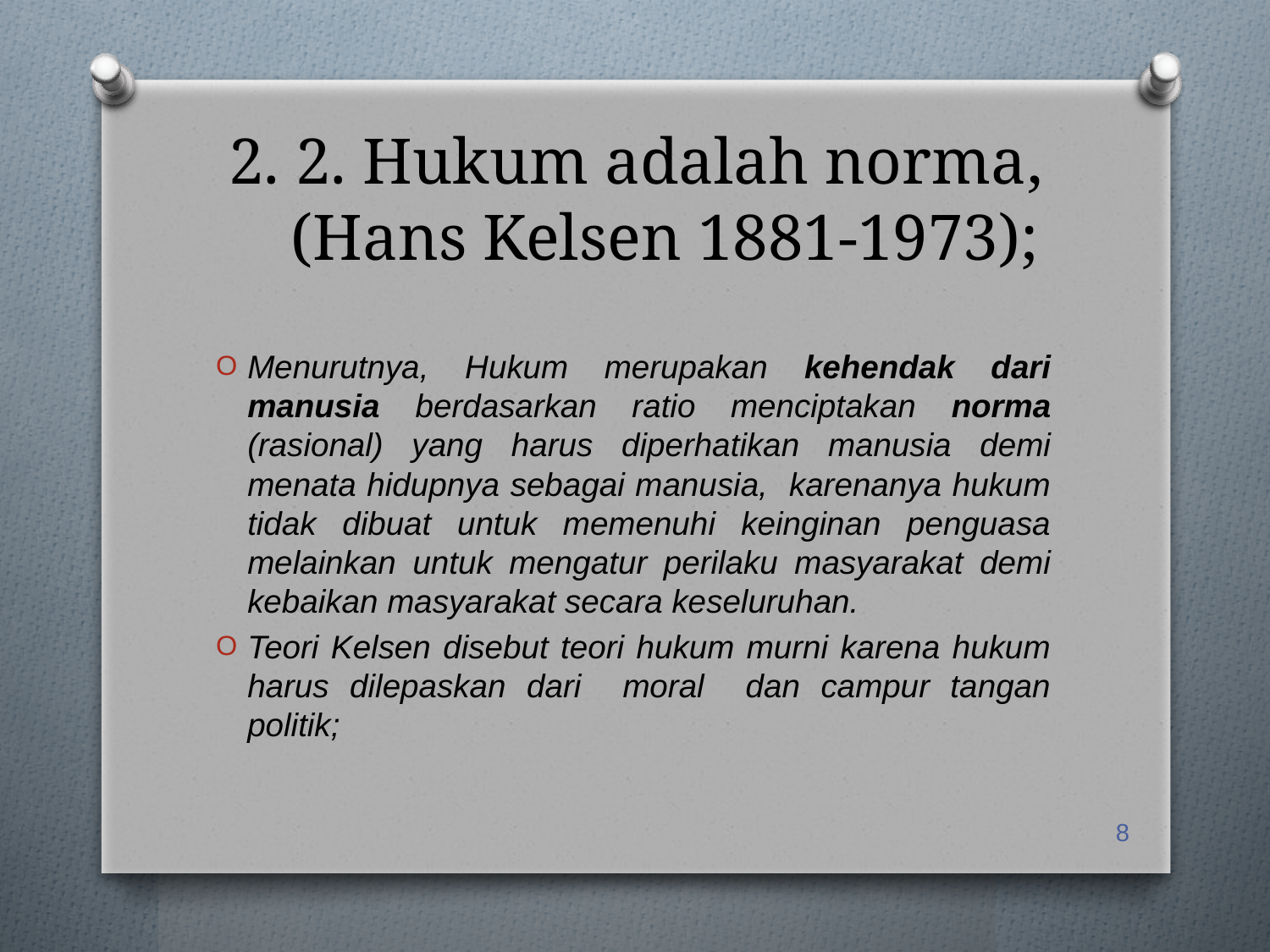

# 2. 2. Hukum adalah norma, (Hans Kelsen 1881-1973);

Menurutnya, Hukum merupakan kehendak dari manusia berdasarkan ratio menciptakan norma (rasional) yang harus diperhatikan manusia demi menata hidupnya sebagai manusia,  karenanya hukum tidak dibuat untuk memenuhi keinginan penguasa melainkan untuk mengatur perilaku masyarakat demi kebaikan masyarakat secara keseluruhan.
Teori Kelsen disebut teori hukum murni karena hukum harus dilepaskan dari  moral  dan campur tangan politik;
8